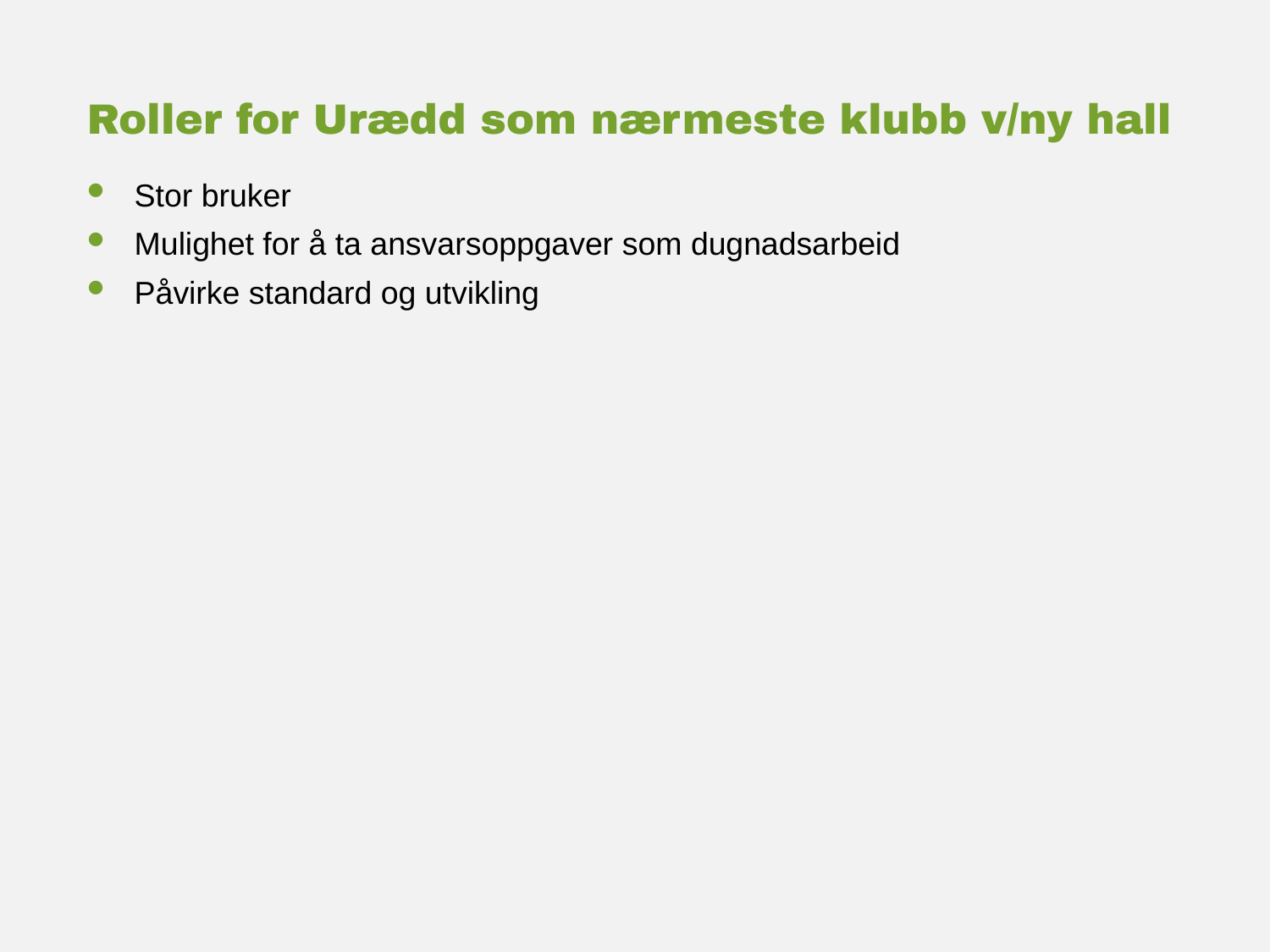

# Roller for Urædd som nærmeste klubb v/ny hall
Stor bruker
Mulighet for å ta ansvarsoppgaver som dugnadsarbeid
Påvirke standard og utvikling